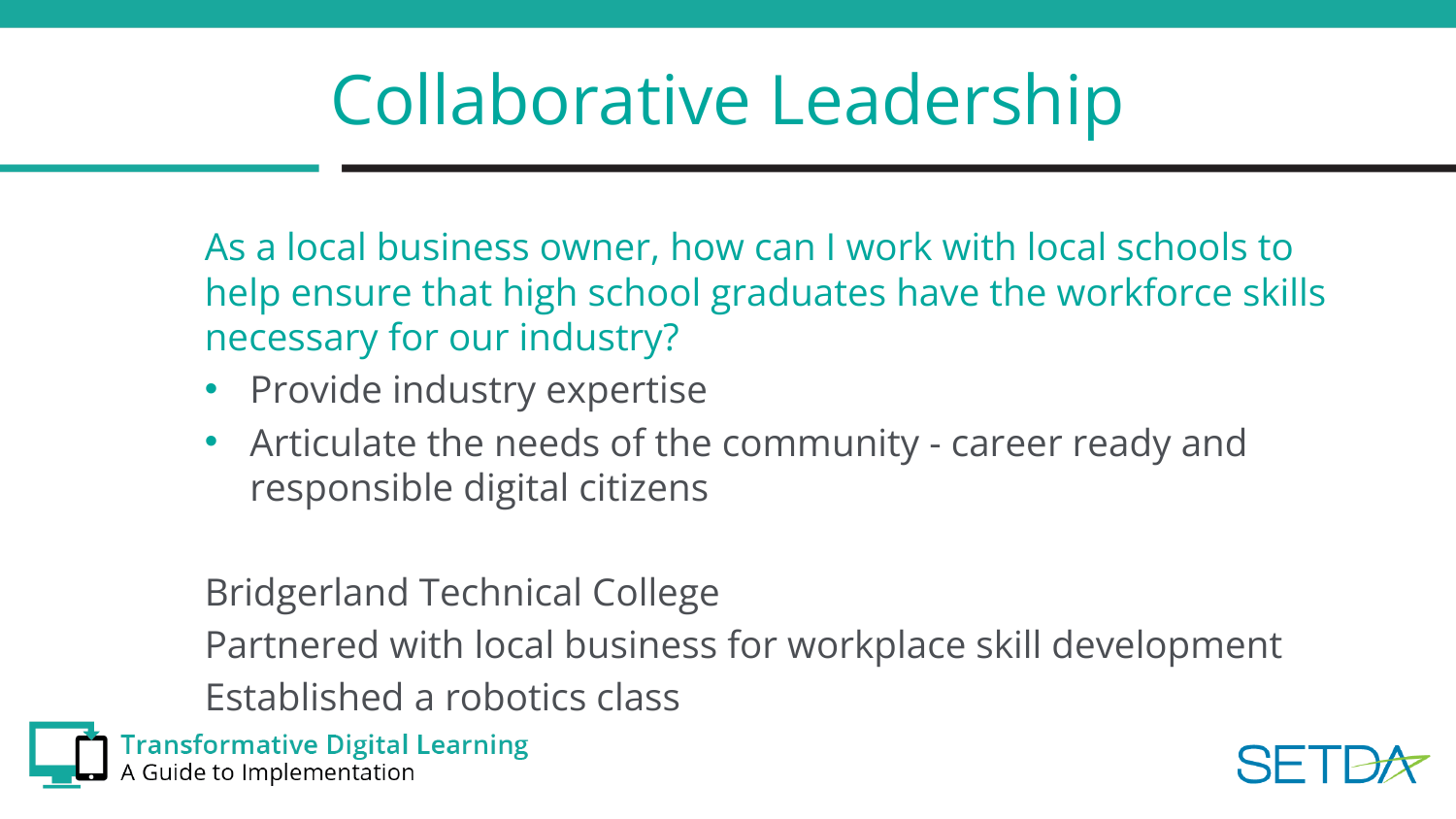

# Collaborative Leadership
As a local business owner, how can I work with local schools to help ensure that high school graduates have the workforce skills necessary for our industry?
Provide industry expertise
Articulate the needs of the community - career ready and responsible digital citizens

Bridgerland Technical College
Partnered with local business for workplace skill development
Established a robotics class